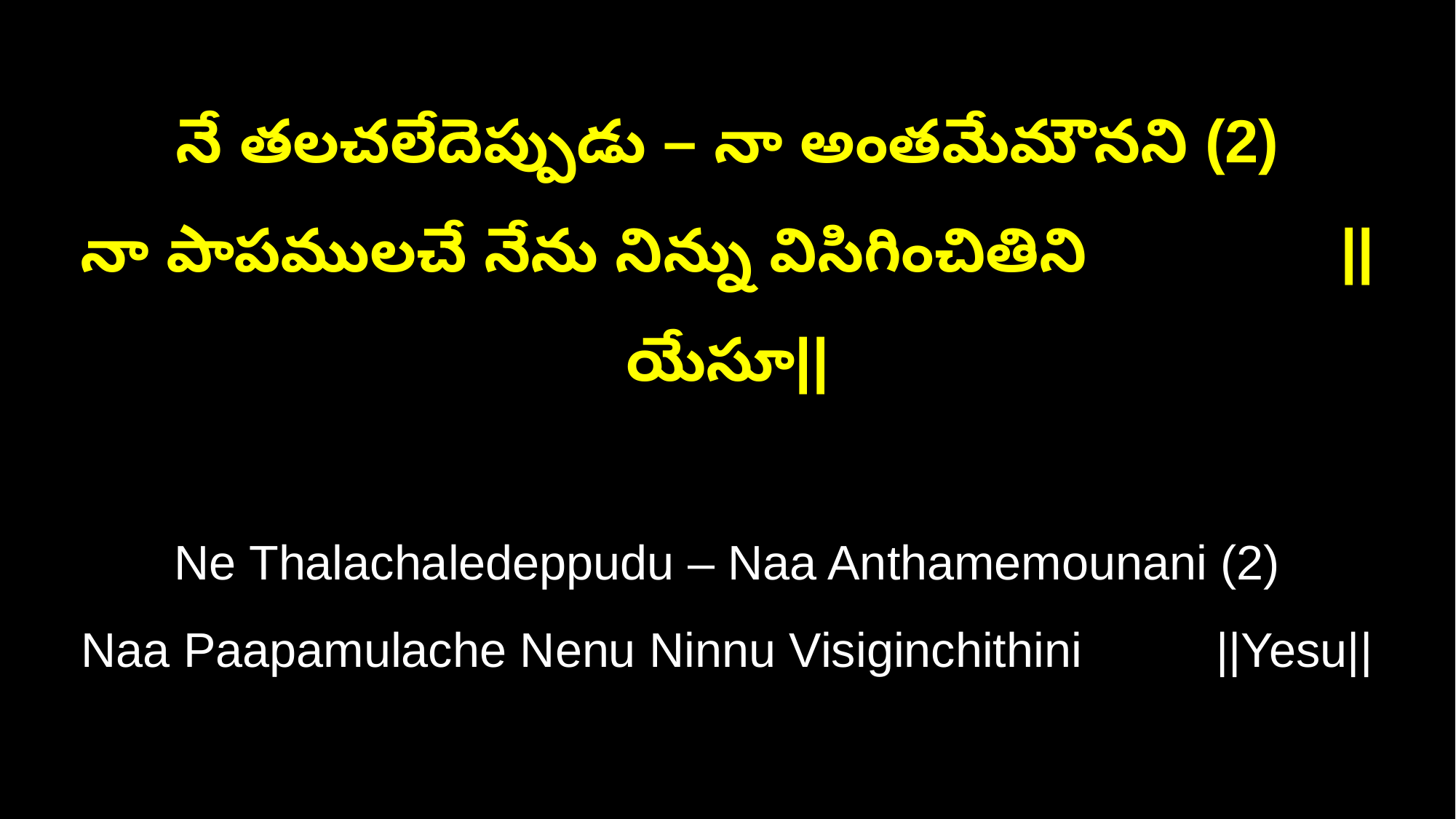

నే తలచలేదెప్పుడు – నా అంతమేమౌనని (2)
నా పాపములచే నేను నిన్ను విసిగించితిని               ||యేసూ||
Ne Thalachaledeppudu – Naa Anthamemounani (2)
Naa Paapamulache Nenu Ninnu Visiginchithini          ||Yesu||